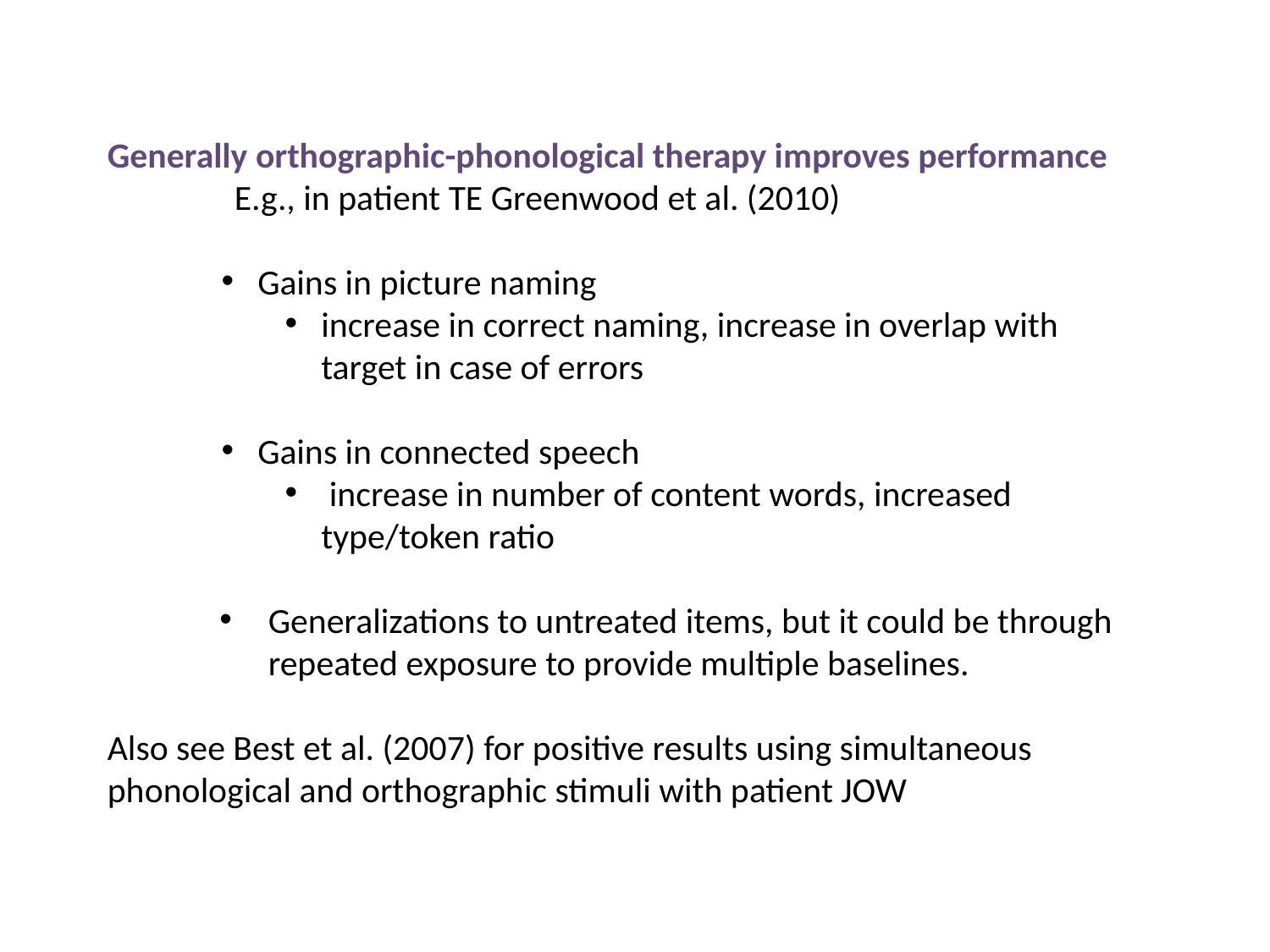

Generally orthographic-phonological therapy improves performance
	E.g., in patient TE Greenwood et al. (2010)

Gains in picture naming
increase in correct naming, increase in overlap with target in case of errors

Gains in connected speech
 increase in number of content words, increased type/token ratio

Generalizations to untreated items, but it could be through repeated exposure to provide multiple baselines.

Also see Best et al. (2007) for positive results using simultaneous phonological and orthographic stimuli with patient JOW